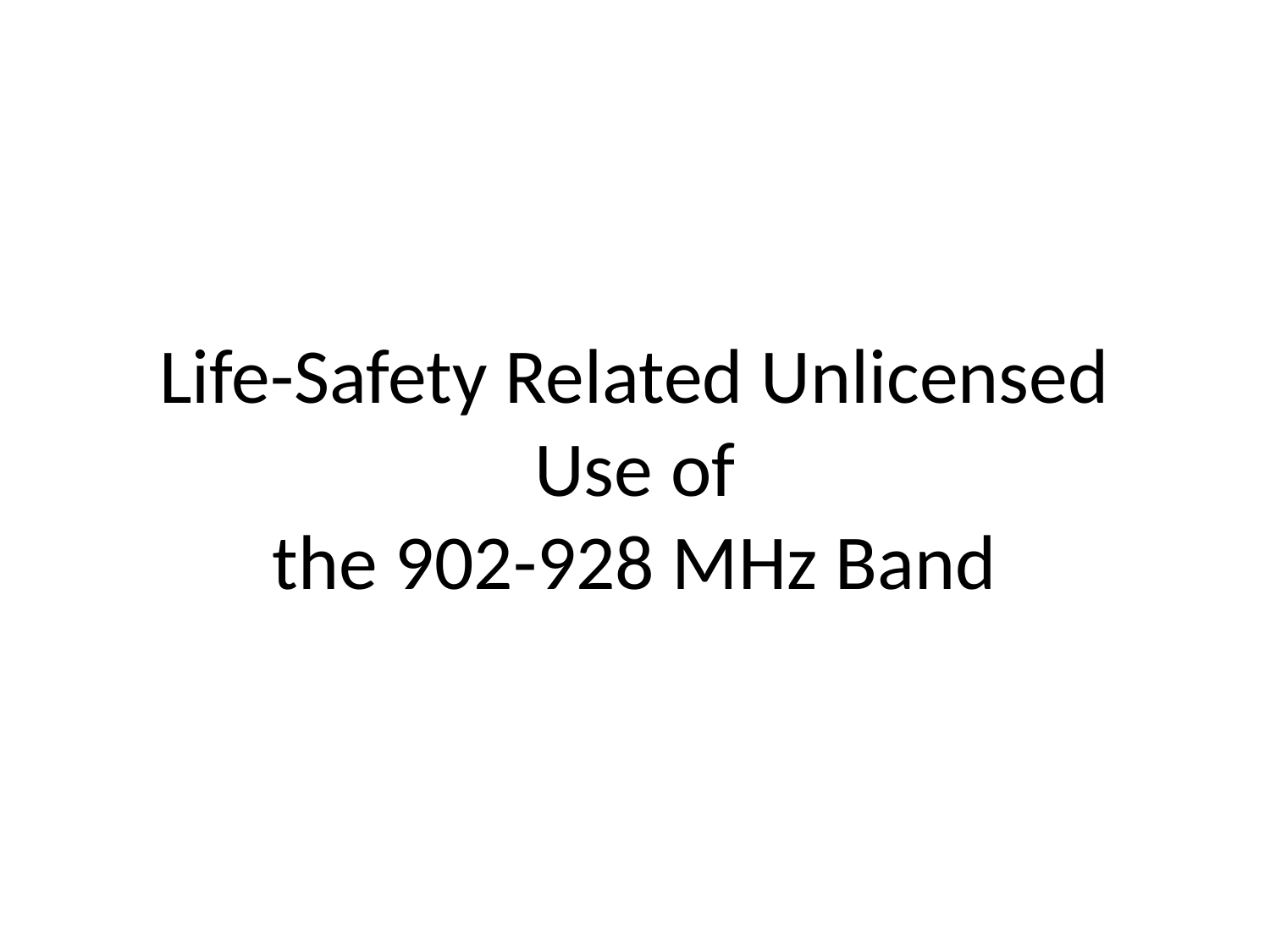

# Life-Safety Related Unlicensed Use of the 902-928 MHz Band